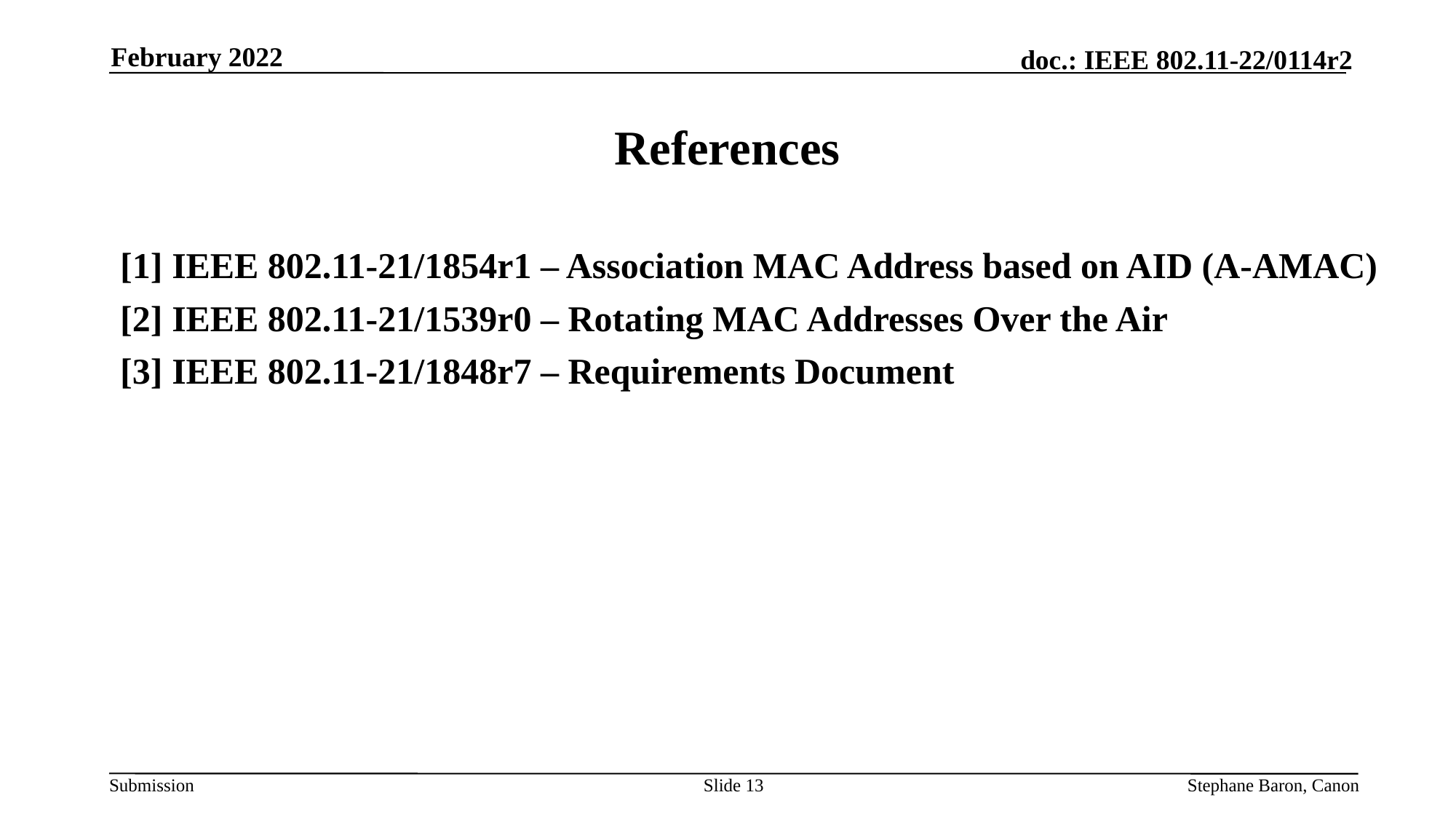

February 2022
# References
[1] IEEE 802.11-21/1854r1 – Association MAC Address based on AID (A-AMAC)
[2] IEEE 802.11-21/1539r0 – Rotating MAC Addresses Over the Air
[3] IEEE 802.11-21/1848r7 – Requirements Document
Slide 13
Stephane Baron, Canon